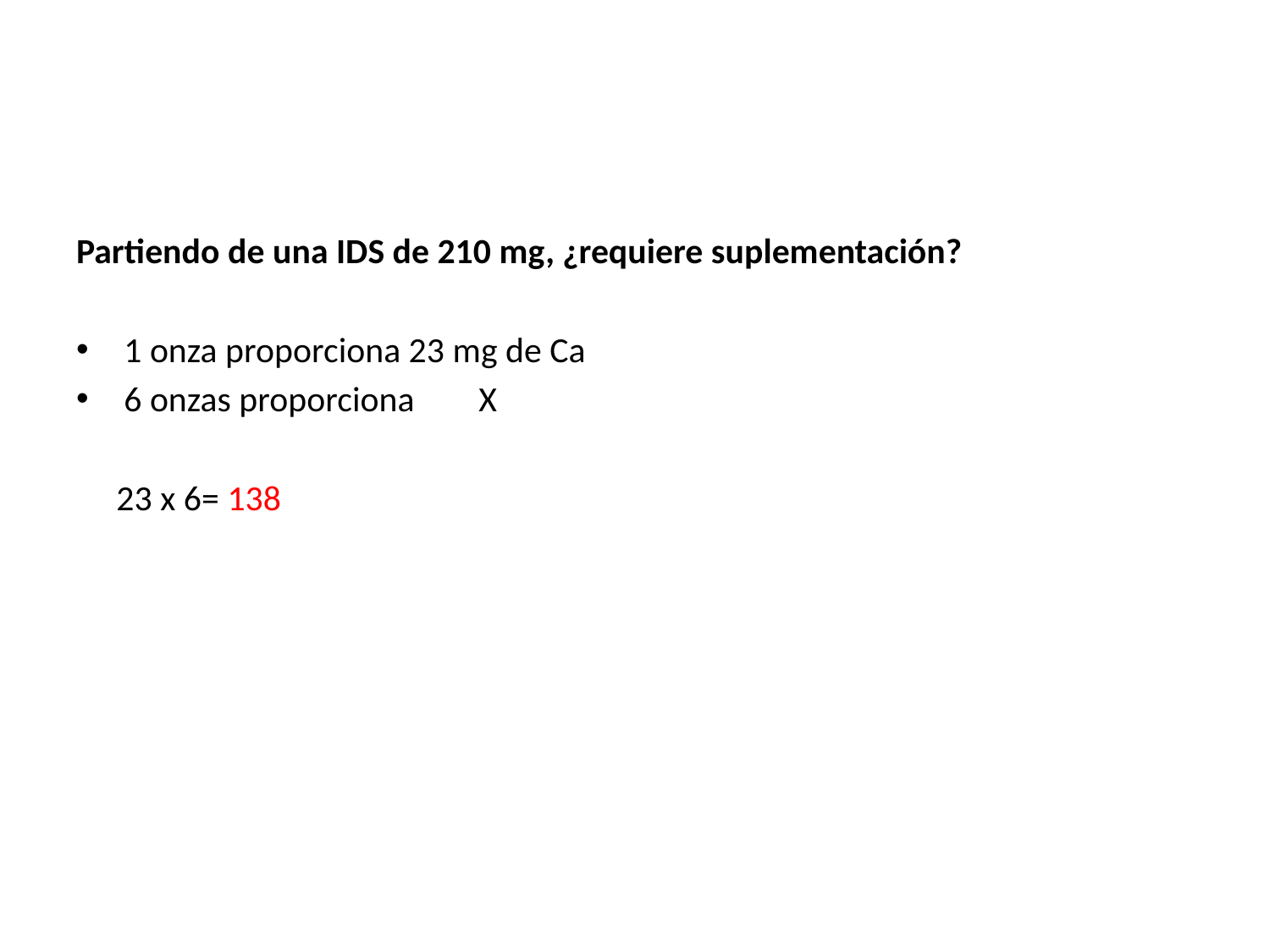

Partiendo de una IDS de 210 mg, ¿requiere suplementación?

1 onza proporciona 23 mg de Ca
6 onzas proporciona        X

     23 x 6= 138